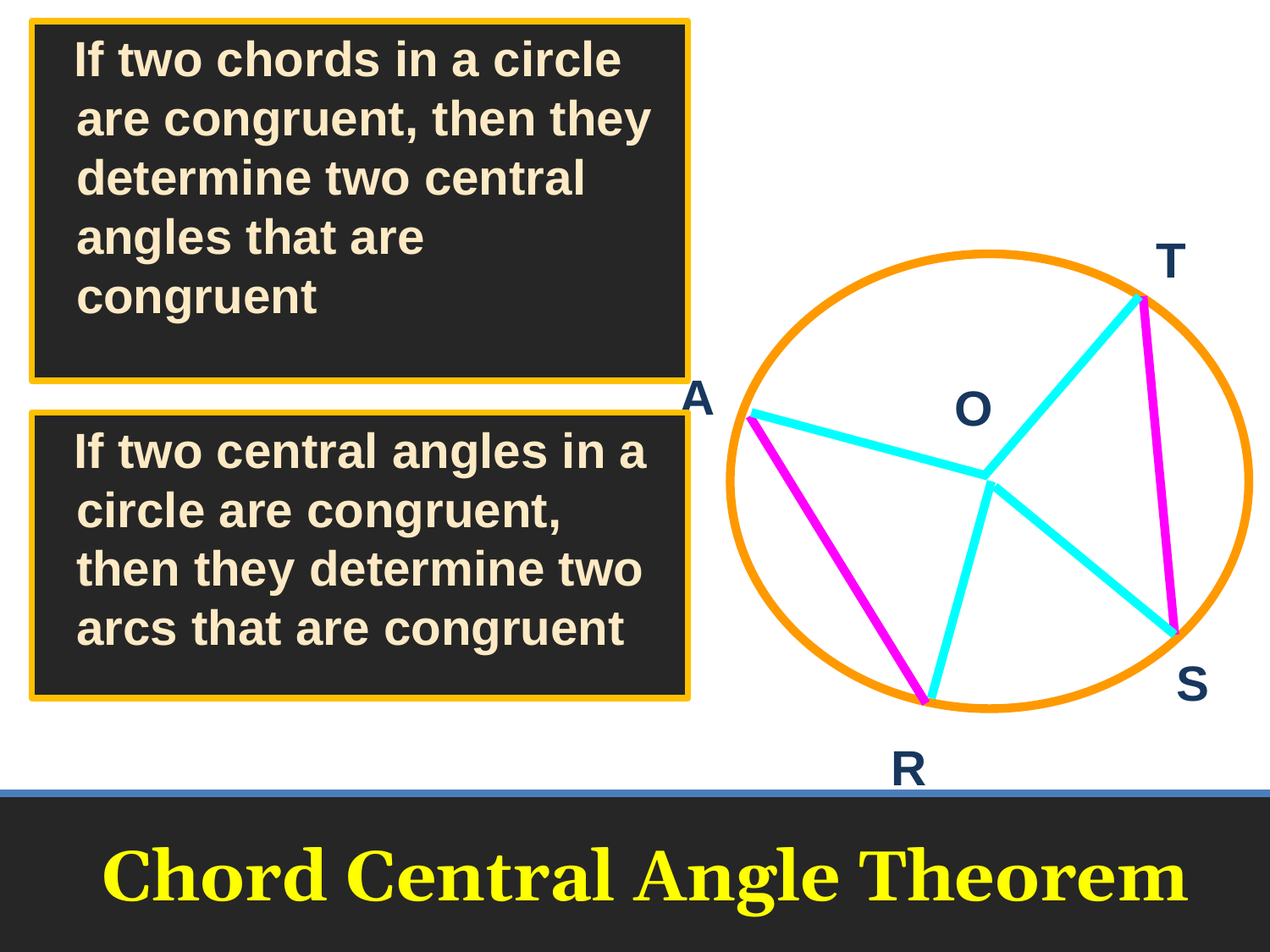

If two chords in a circle are congruent, then they determine two central angles that are congruent

T

A
O
      If two central angles in a circle are congruent, then they determine two arcs that are congruent

S
R
# Chord Central Angle Theorem